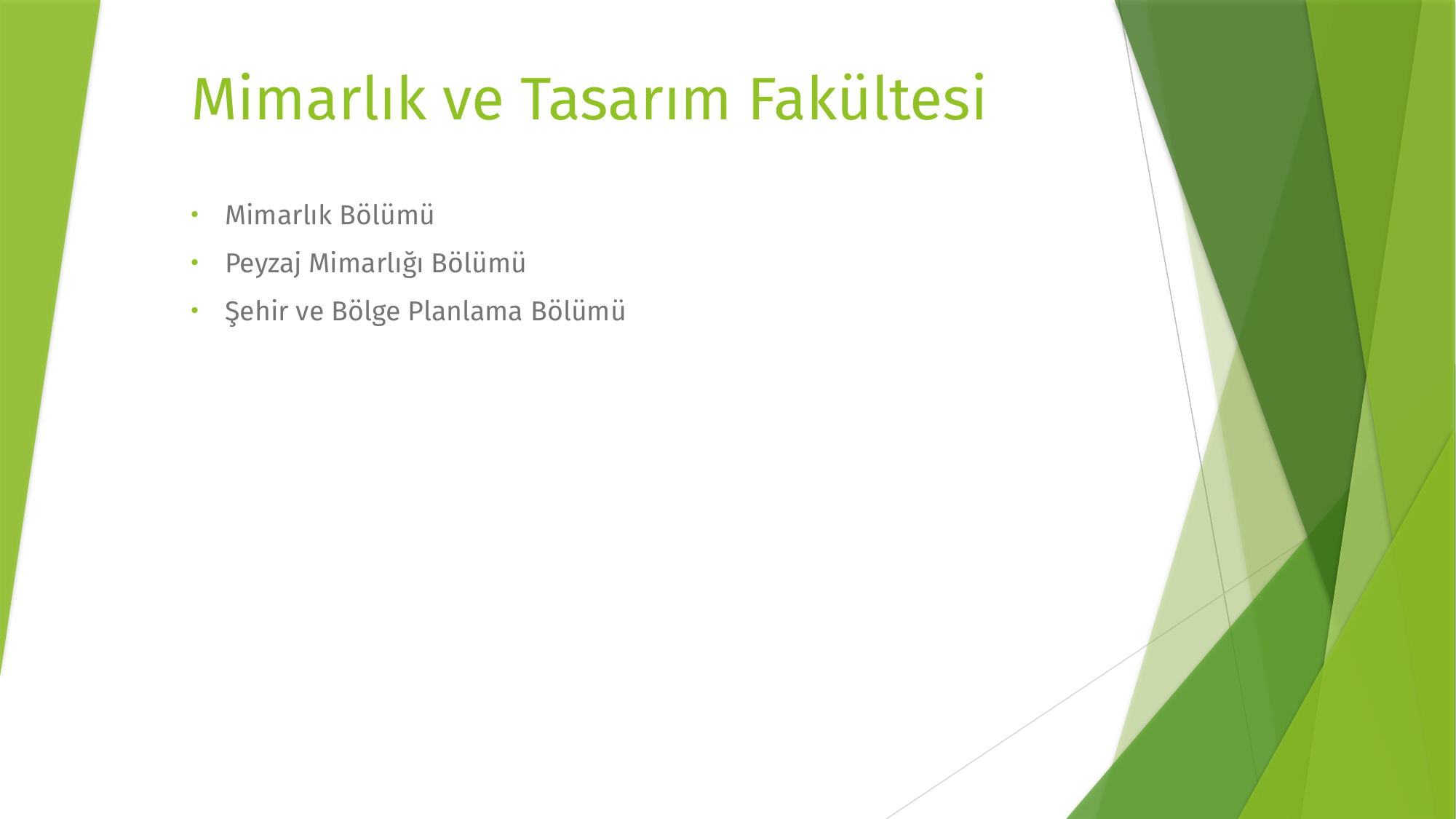

# Mimarlık ve Tasarım Fakültesi
Mimarlık Bölümü
Peyzaj Mimarlığı Bölümü
Şehir ve Bölge Planlama Bölümü